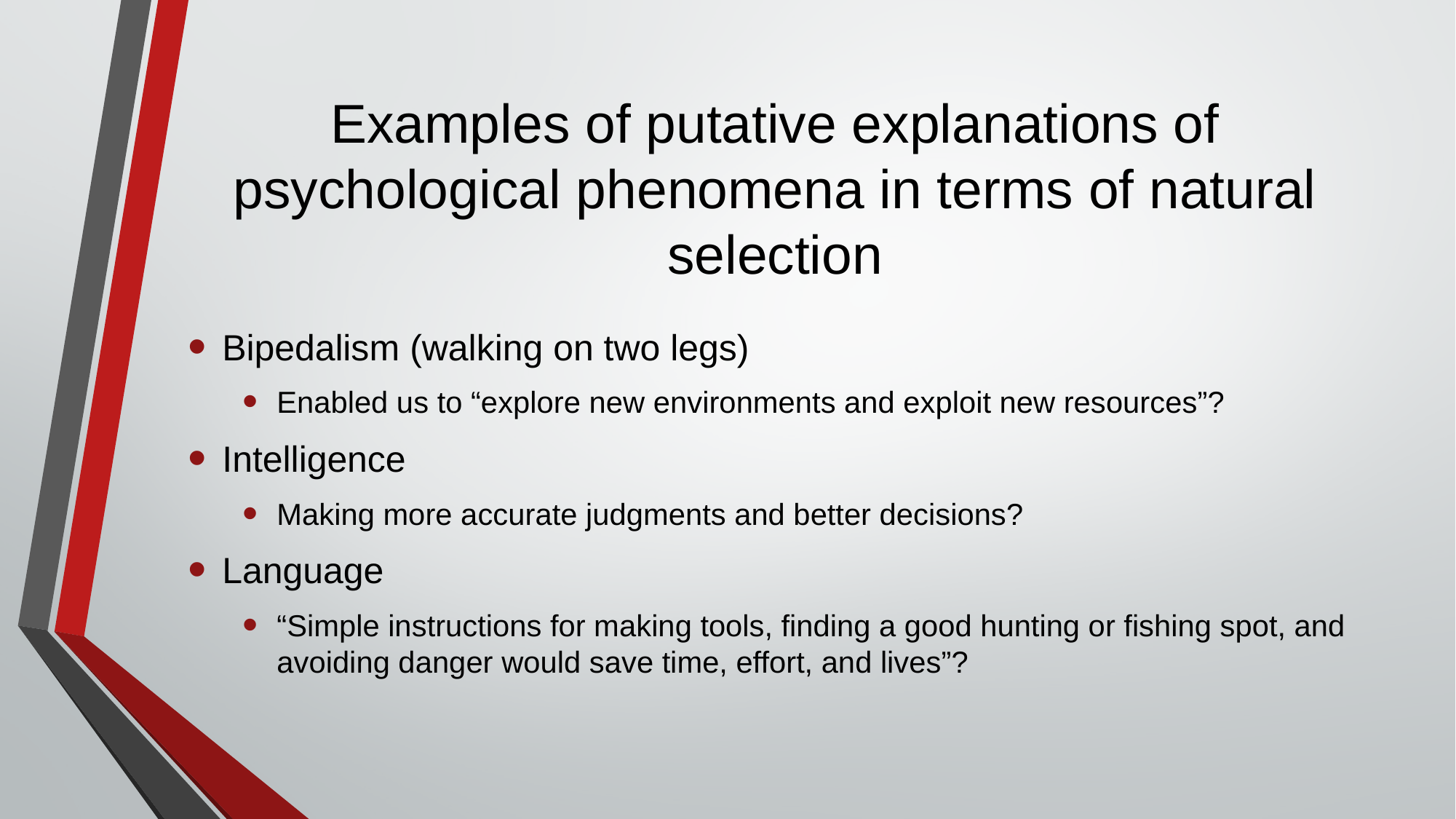

# Examples of putative explanations of psychological phenomena in terms of natural selection
Bipedalism (walking on two legs)
Enabled us to “explore new environments and exploit new resources”?
Intelligence
Making more accurate judgments and better decisions?
Language
“Simple instructions for making tools, finding a good hunting or fishing spot, and avoiding danger would save time, effort, and lives”?